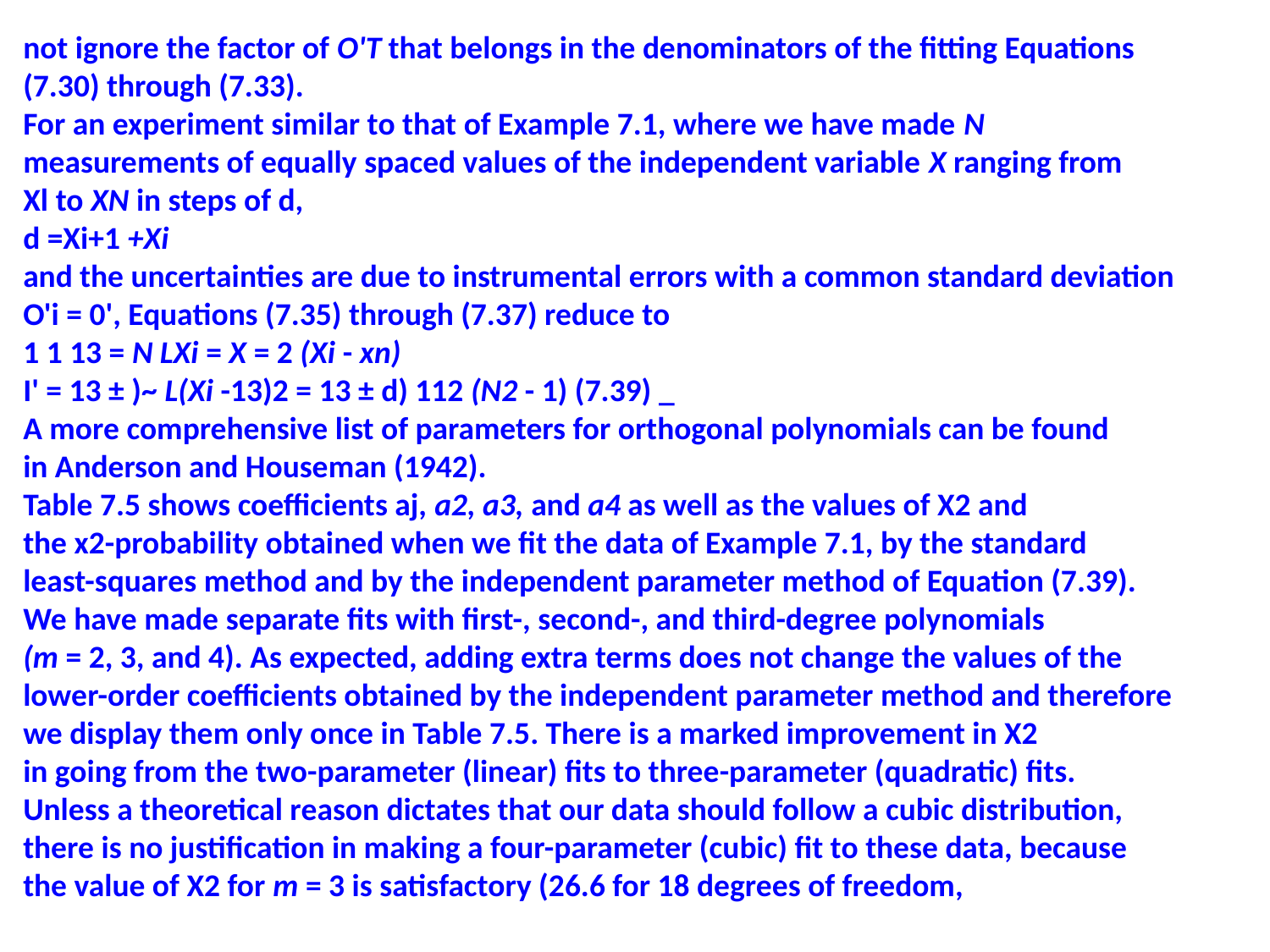

not ignore the factor of O'T that belongs in the denominators of the fitting Equations
(7.30) through (7.33).
For an experiment similar to that of Example 7.1, where we have made N
measurements of equally spaced values of the independent variable X ranging from
Xl to XN in steps of d,
d =Xi+1 +Xi
and the uncertainties are due to instrumental errors with a common standard deviation
O'i = 0', Equations (7.35) through (7.37) reduce to
1 1 13 = N LXi = X = 2 (Xi - xn)
I' = 13 ± )~ L(Xi -13)2 = 13 ± d) 112 (N2 - 1) (7.39) _
A more comprehensive list of parameters for orthogonal polynomials can be found
in Anderson and Houseman (1942).
Table 7.5 shows coefficients aj, a2, a3, and a4 as well as the values of X2 and
the x2-probability obtained when we fit the data of Example 7.1, by the standard
least-squares method and by the independent parameter method of Equation (7.39).
We have made separate fits with first-, second-, and third-degree polynomials
(m = 2, 3, and 4). As expected, adding extra terms does not change the values of the
lower-order coefficients obtained by the independent parameter method and therefore
we display them only once in Table 7.5. There is a marked improvement in X2
in going from the two-parameter (linear) fits to three-parameter (quadratic) fits.
Unless a theoretical reason dictates that our data should follow a cubic distribution,
there is no justification in making a four-parameter (cubic) fit to these data, because
the value of X2 for m = 3 is satisfactory (26.6 for 18 degrees of freedom,

TABLE 7.5
Values of X2 and parameters obtained by fitting the data of Example 7.1 by
the standard least-squares method and by the method of independent
parameters, as a function of the number of parameters m of the fit
Standard least squares
Independent
m 2 3 4 parameters
X2 43.5 (0.12%) 26.6(8.8%) 24.9(9.4%)
a l -1.01 ± 0.02 (-0.92 ± 0.03) (-0.89 ± 0.03) 1.15
a2 (4.31 ± 0.04)10-2 (3.8 ± 0.1)10-2 (3.4 ± 0.3)10-2 4.31 X 10-2
a3 (5.5 ± 1.3)10-5 (1.5 ± 0.8)10-4 5.49 X 10-5
a4 (-6.5 ± 5.1)10-7 6.51 X 10-7
Note: The values of X' are the same for both methods. The numbers in parentheses correspond to the X' probability
for the fit with 21-m degrees of freedom.